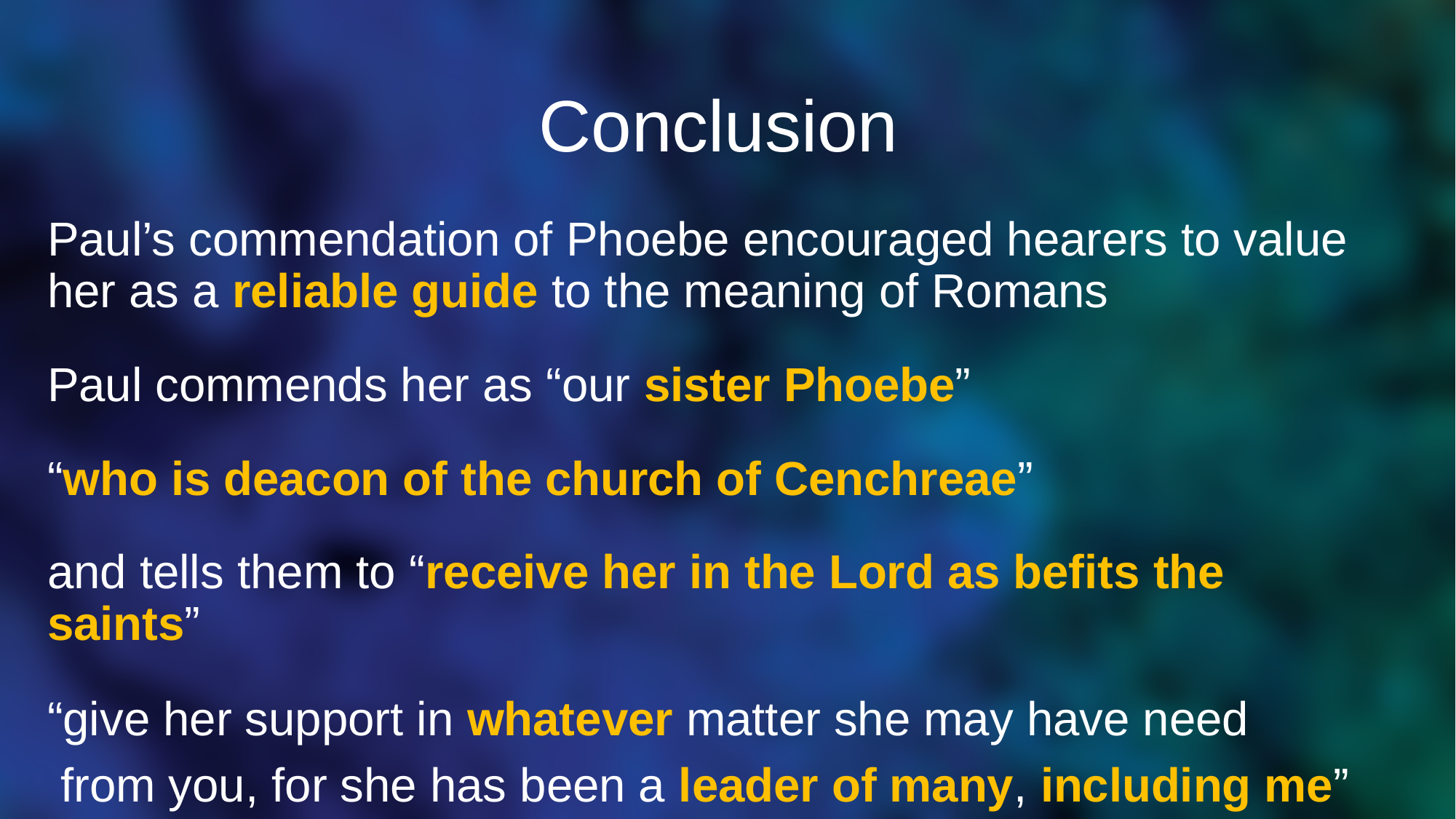

# Conclusion
Paul’s commendation of Phoebe encouraged hearers to value her as a reliable guide to the meaning of Romans

Paul commends her as “our sister Phoebe”

“who is deacon of the church of Cenchreae”

and tells them to “receive her in the Lord as befits the saints”

“give her support in whatever matter she may have need
 from you, for she has been a leader of many, including me”